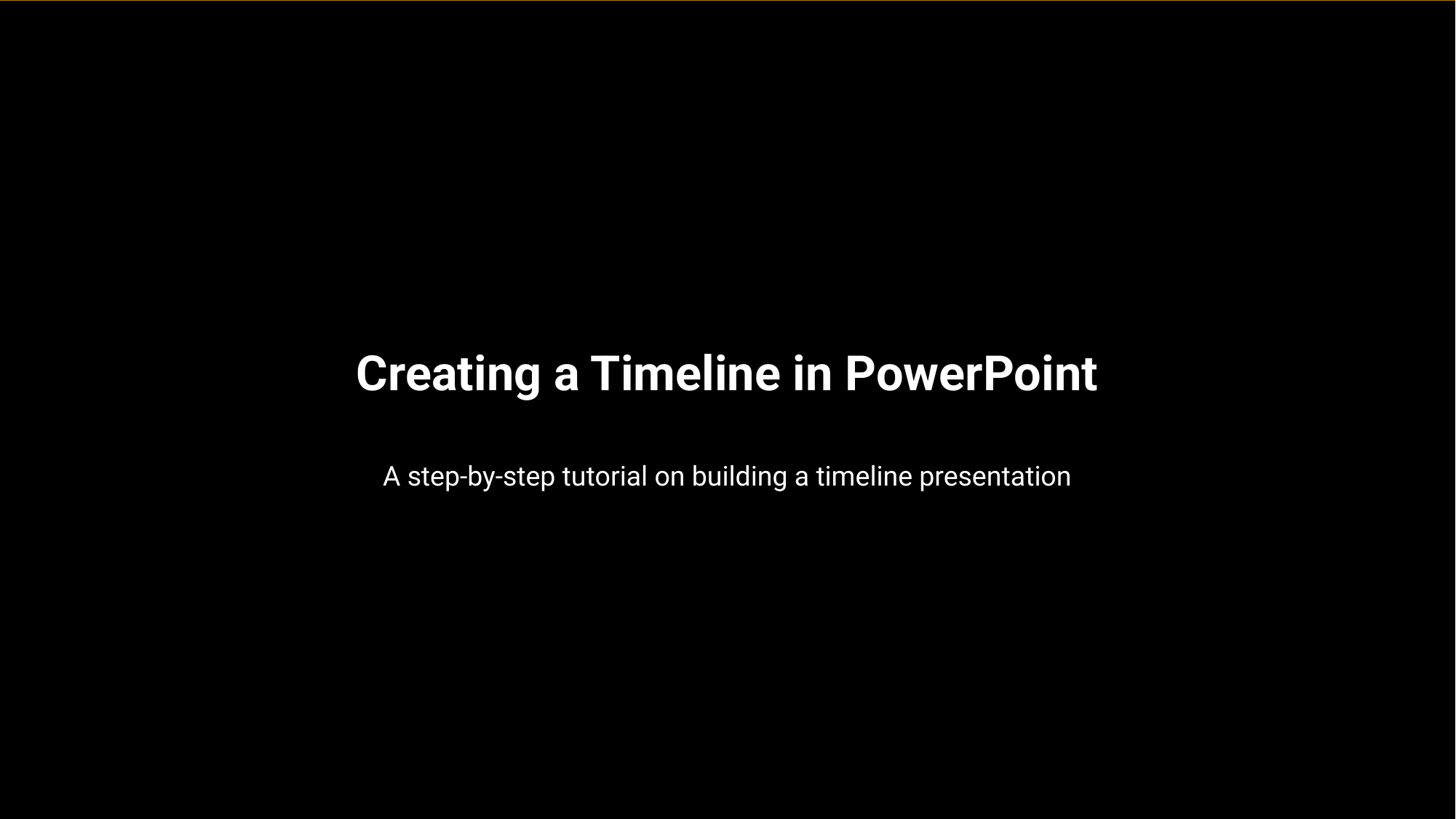

Creating a Timeline in PowerPoint
A step-by-step tutorial on building a timeline presentation